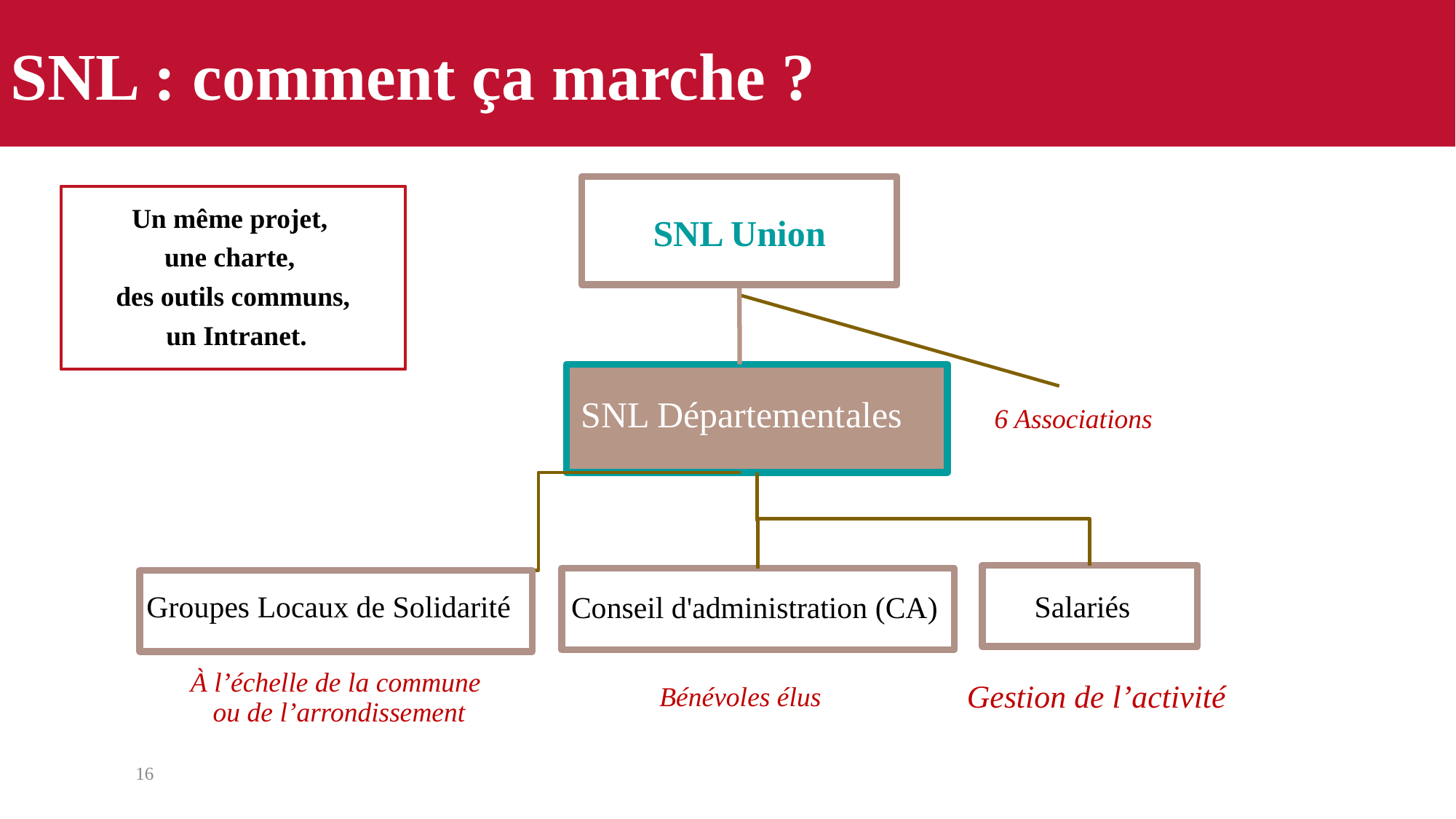

SNL : comment ça marche ?

Un même projet,
une charte,
des outils communs,
 un Intranet.
SNL Union

SNL Départementales
6 Associations

Salariés
Groupes Locaux de Solidarité
Conseil d'administration (CA)
À l’échelle de la commune
ou de l’arrondissement
Bénévoles élus
Gestion de l’activité
16